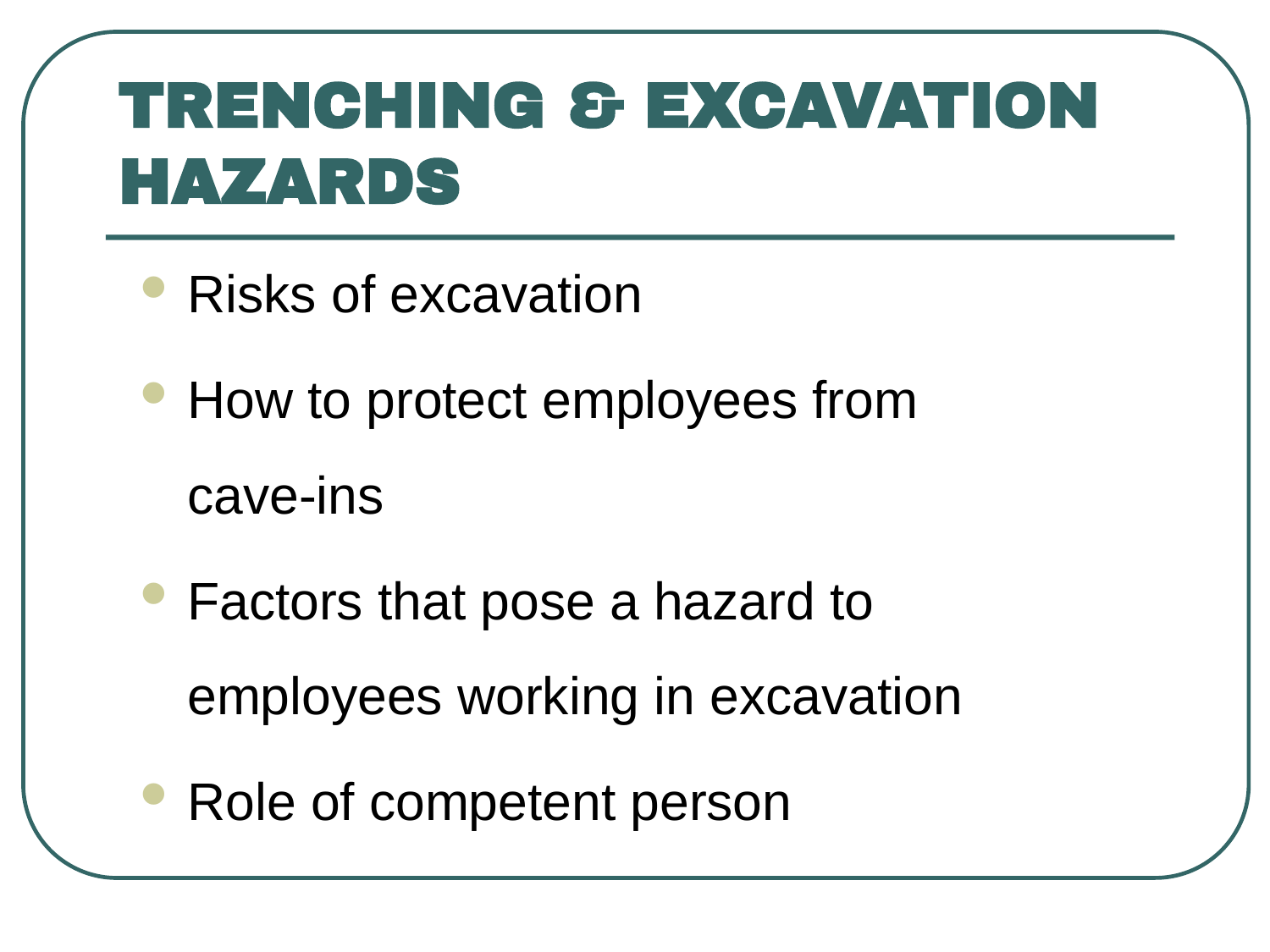

# TRENCHING & EXCAVATION HAZARDS
Risks of excavation
How to protect employees from cave-ins
Factors that pose a hazard to employees working in excavation
Role of competent person